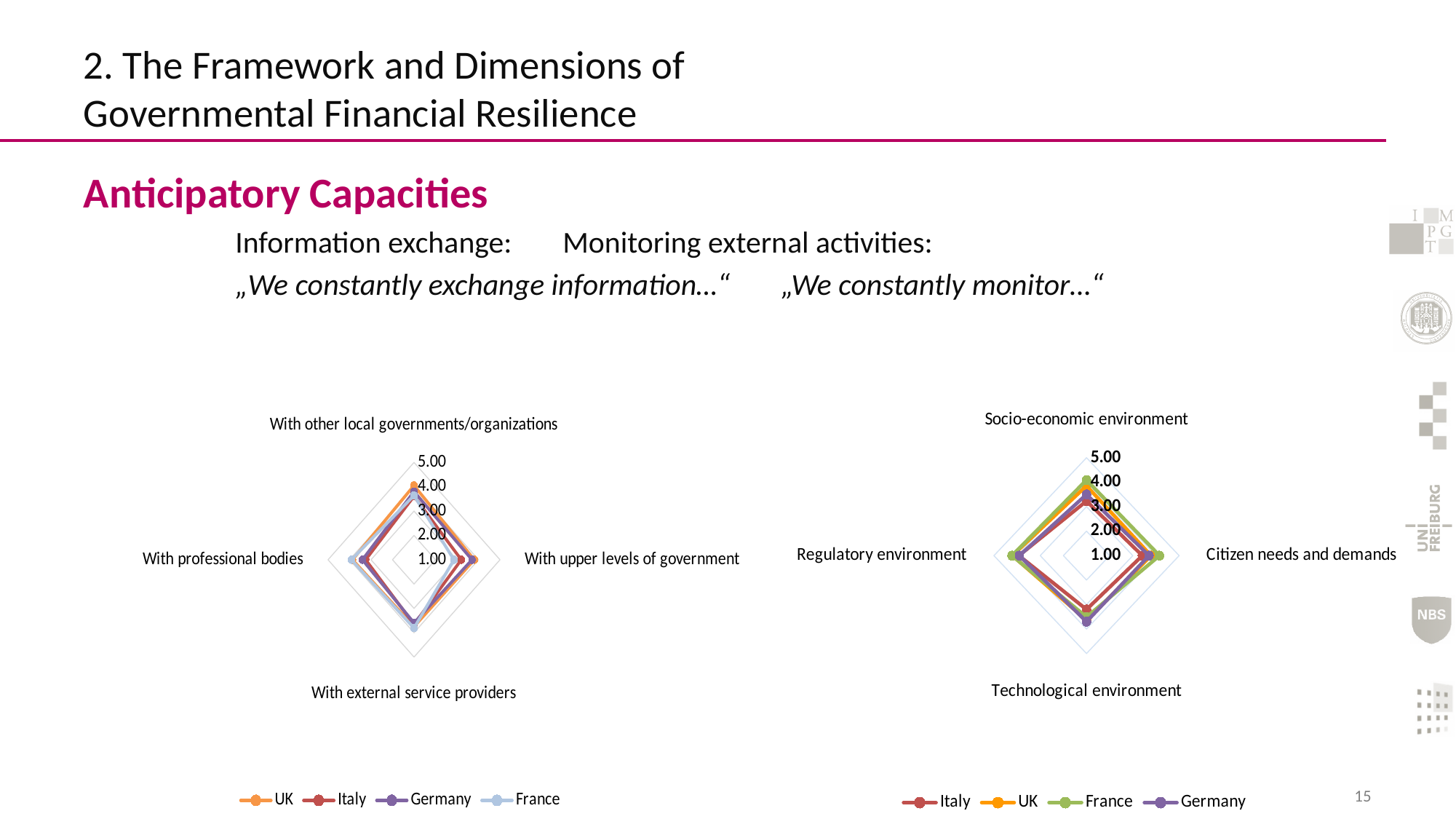

# 2. The Framework and Dimensions of Governmental Financial Resilience
Anticipatory Capacities
	Information exchange: 	Monitoring external activities:
	„We constantly exchange information…“	„We constantly monitor…“

### Chart

| Category | Italy | UK | France | Germany |
|---|---|---|---|---|
| Socio-economic environment | 3.23 | 3.8518518518518516 | 4.09 | 3.5 |
| Citizen needs and demands | 3.41 | 3.787037037037037 | 4.15 | 3.7 |
| Technological environment | 3.2 | 3.638888888888889 | 3.51 | 3.7 |
| Regulatory environment | 3.92 | 4.203703703703703 | 4.22 | 3.9 |

### Chart

| Category | UK | Italy | Germany | France |
|---|---|---|---|---|
| With other local governments/organizations | 4.0495049504950495 | 3.61 | 3.8 | 3.64 |
| With upper levels of government | 3.8055555555555554 | 3.2 | 3.7 | 2.86 |
| With external service providers | 3.75 | 3.66 | 3.6 | 3.81 |
| With professional bodies | 3.861111111111111 | 3.25 | 3.4 | 3.91 |
15